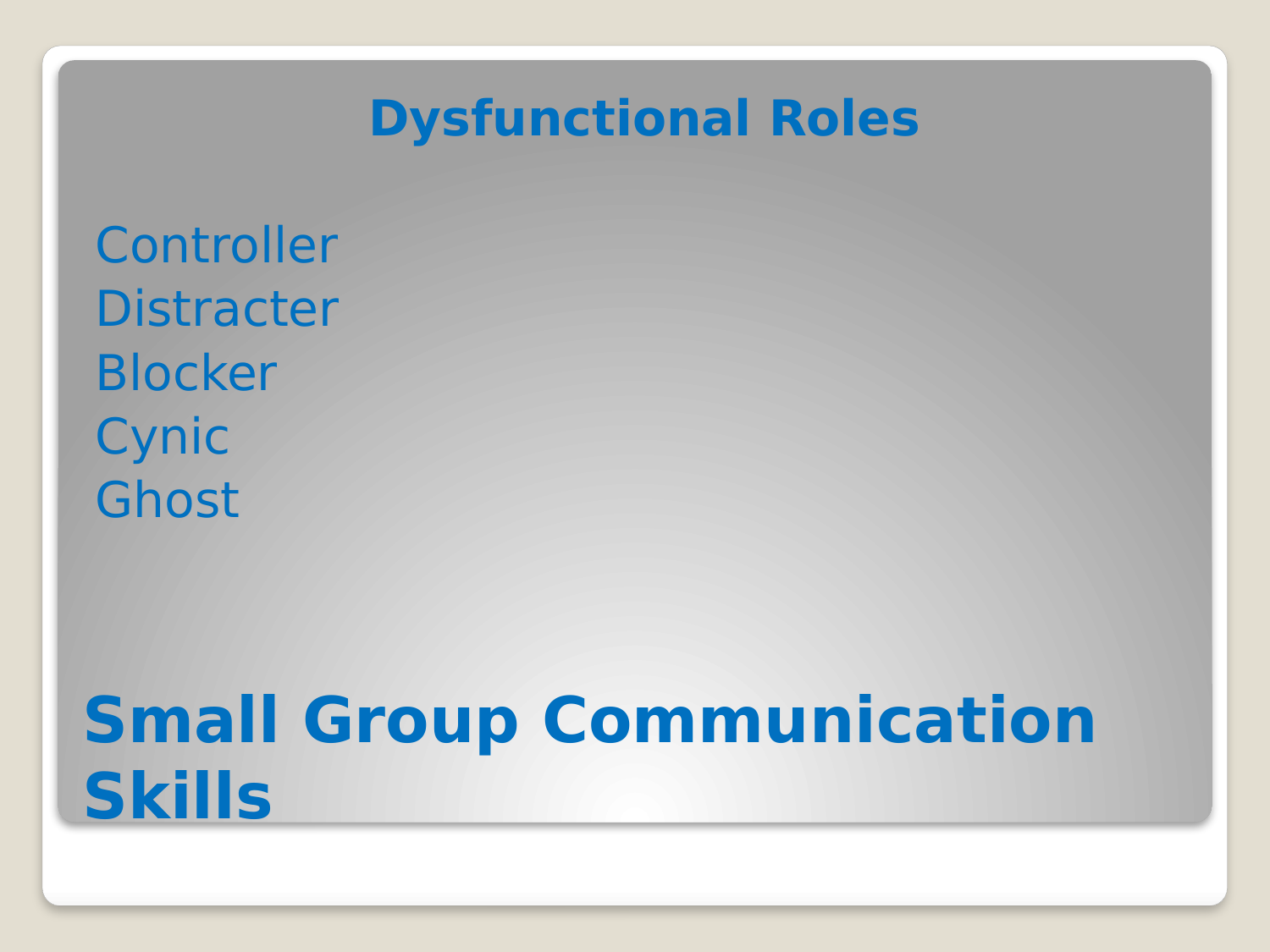

Dysfunctional Roles

Controller
Distracter
Blocker
Cynic
Ghost

# Small Group Communication Skills